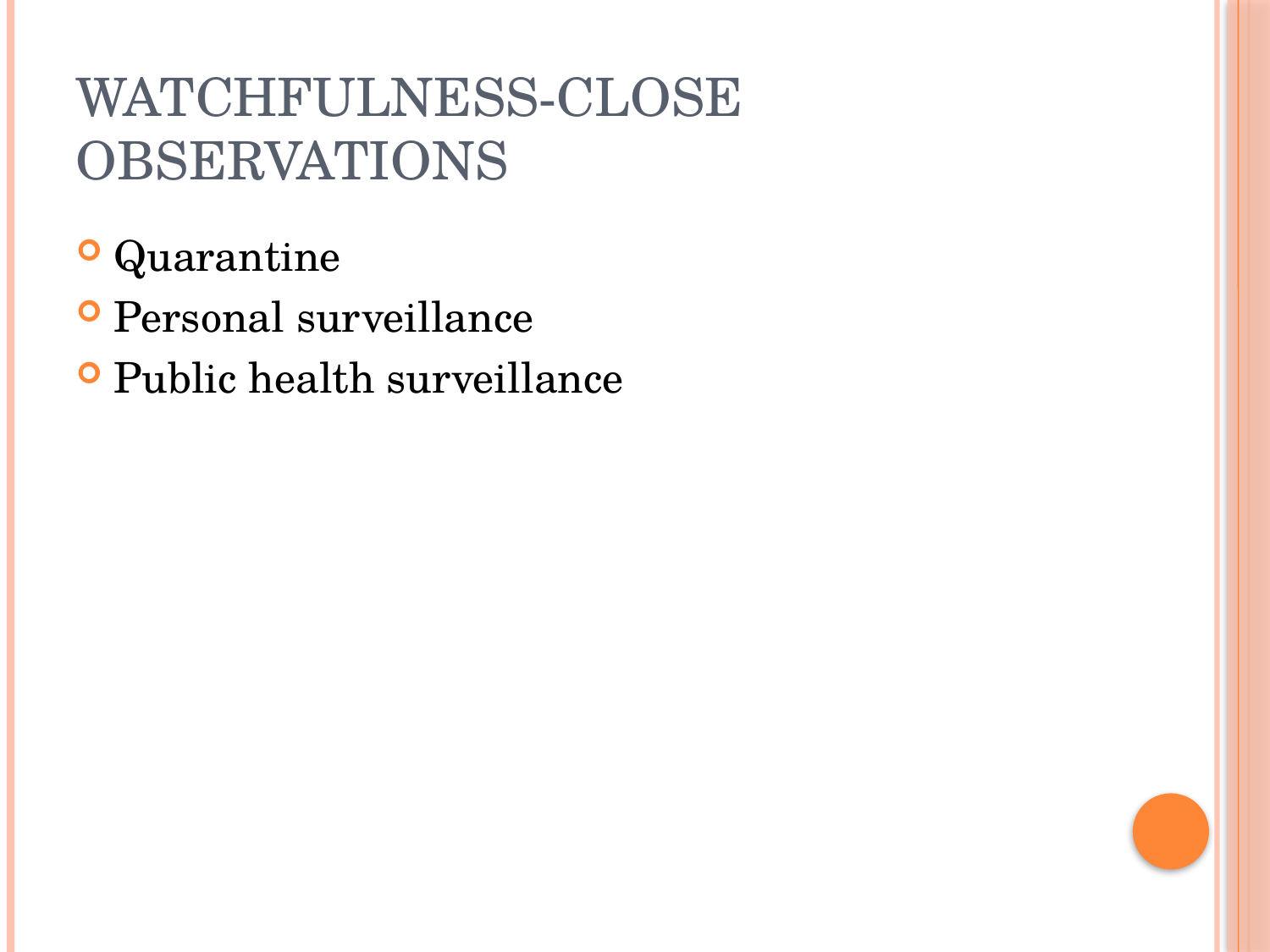

# Watchfulness-close observations
Quarantine
Personal surveillance
Public health surveillance